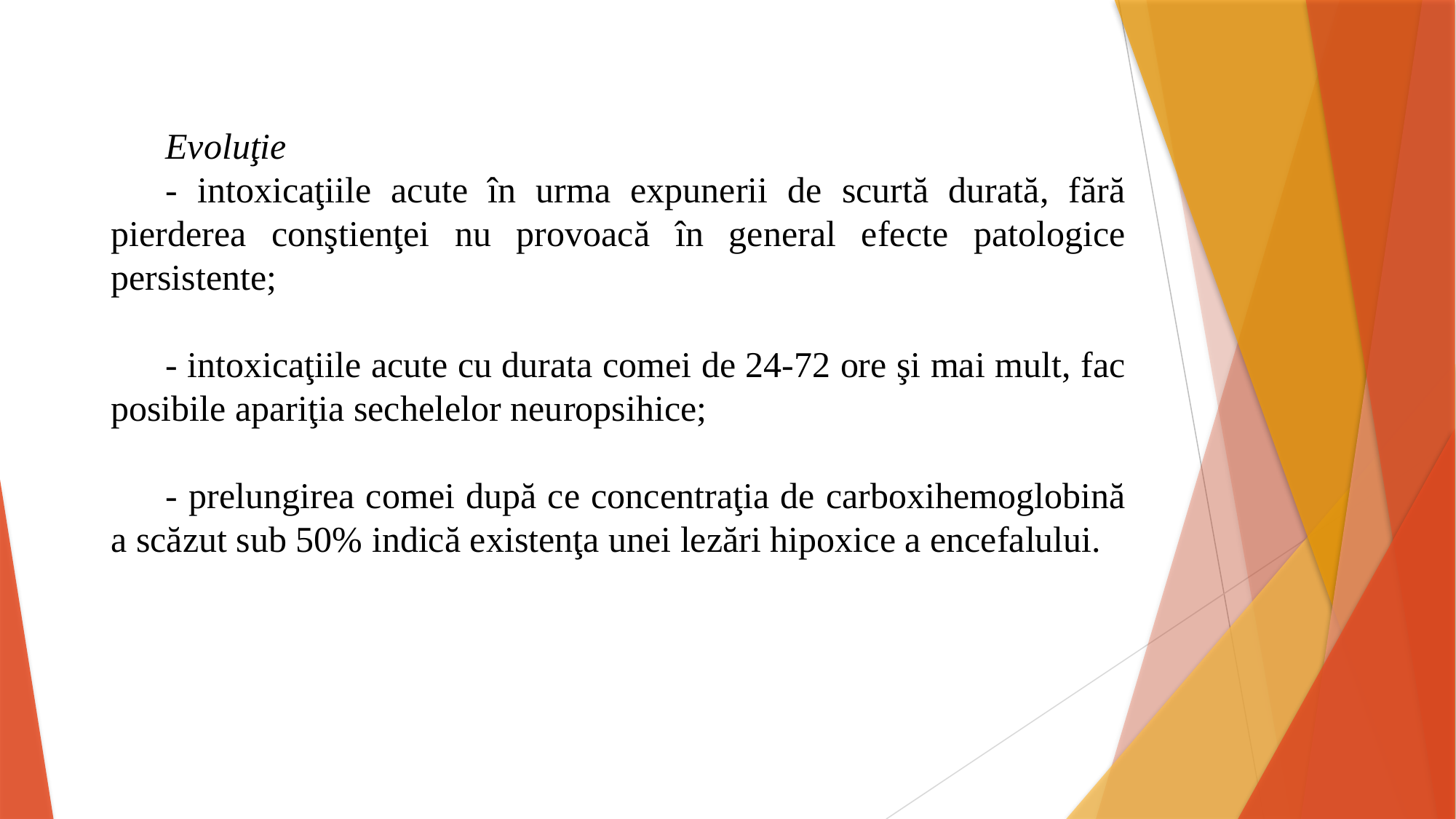

Evoluţie
- intoxicaţiile acute în urma expunerii de scurtă durată, fără pierderea conştienţei nu provoacă în general efecte patologice persistente;

- intoxicaţiile acute cu durata comei de 24-72 ore şi mai mult, fac posibile apariţia sechelelor neuropsihice;

- prelungirea comei după ce concentraţia de carboxihemoglobină a scăzut sub 50% indică existenţa unei lezări hipoxice a encefalului.